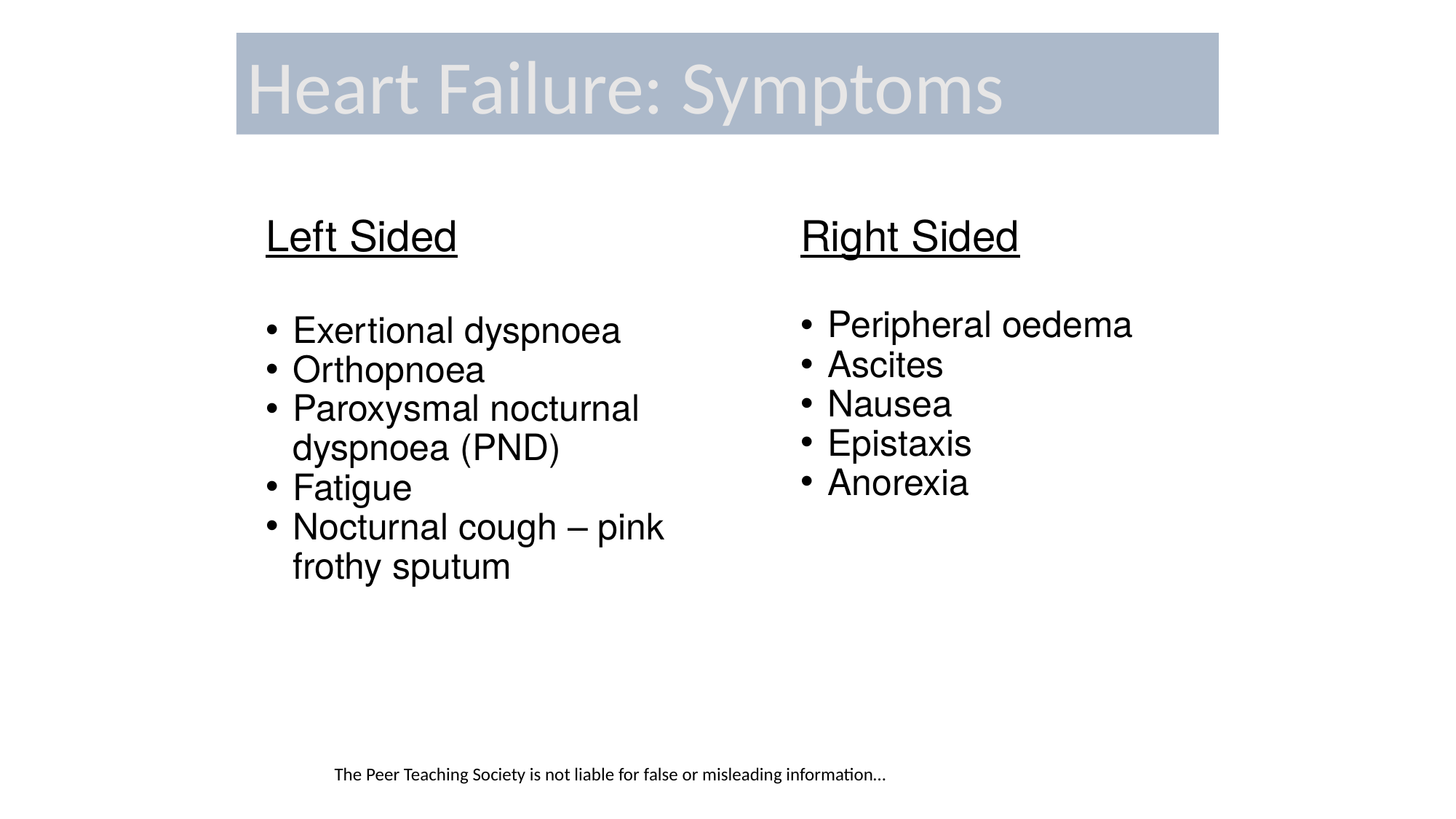

Heart Failure: Symptoms
Right Sided

Peripheral oedema
Ascites
Nausea
Epistaxis
Anorexia
Left Sided
Exertional dyspnoea
Orthopnoea
Paroxysmal nocturnal dyspnoea (PND)
Fatigue
Nocturnal cough – pink frothy sputum

The Peer Teaching Society is not liable for false or misleading information…